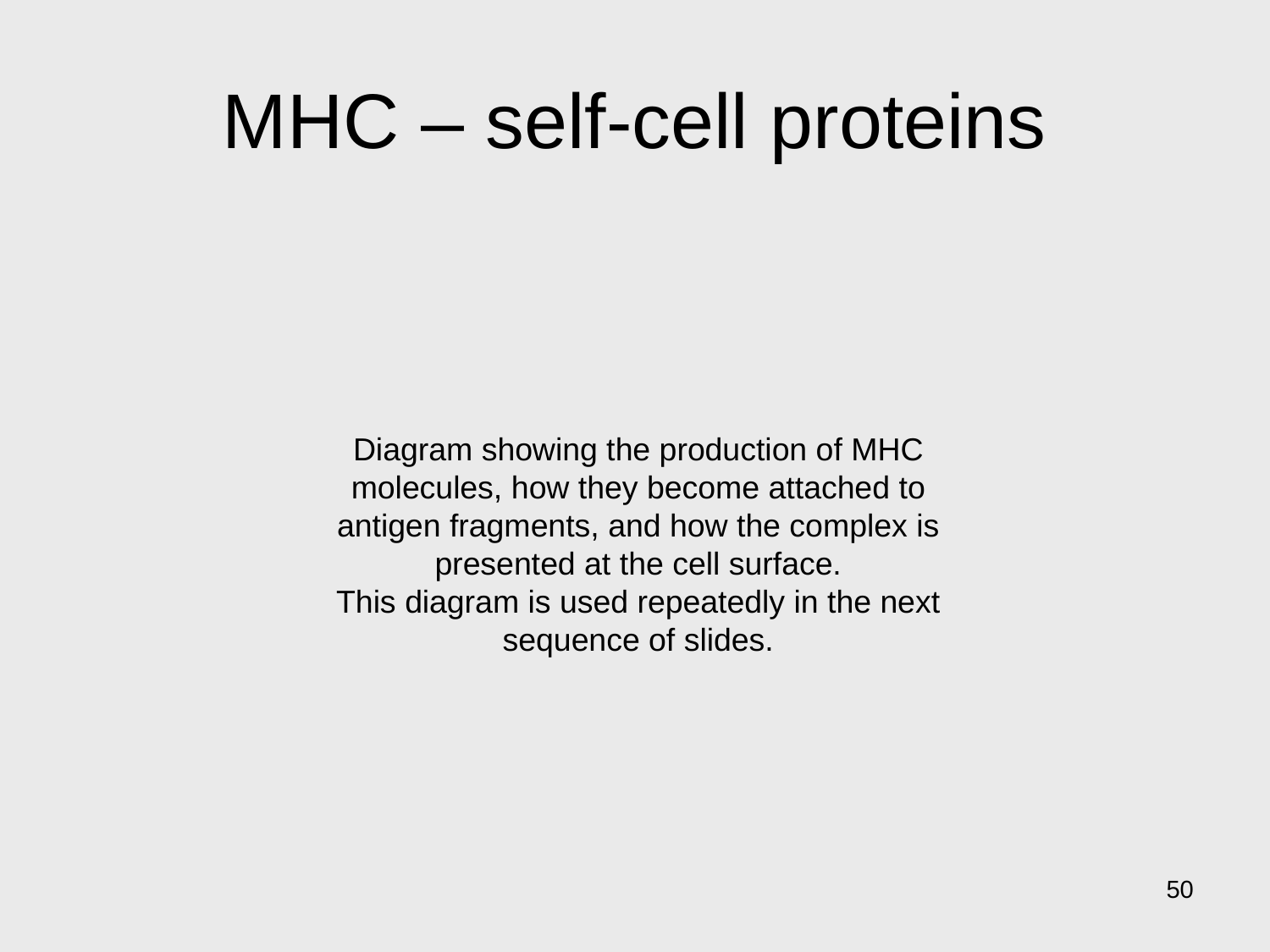

# MHC – self-cell proteins
Diagram showing the production of MHC molecules, how they become attached to antigen fragments, and how the complex is presented at the cell surface.
This diagram is used repeatedly in the next sequence of slides.
50